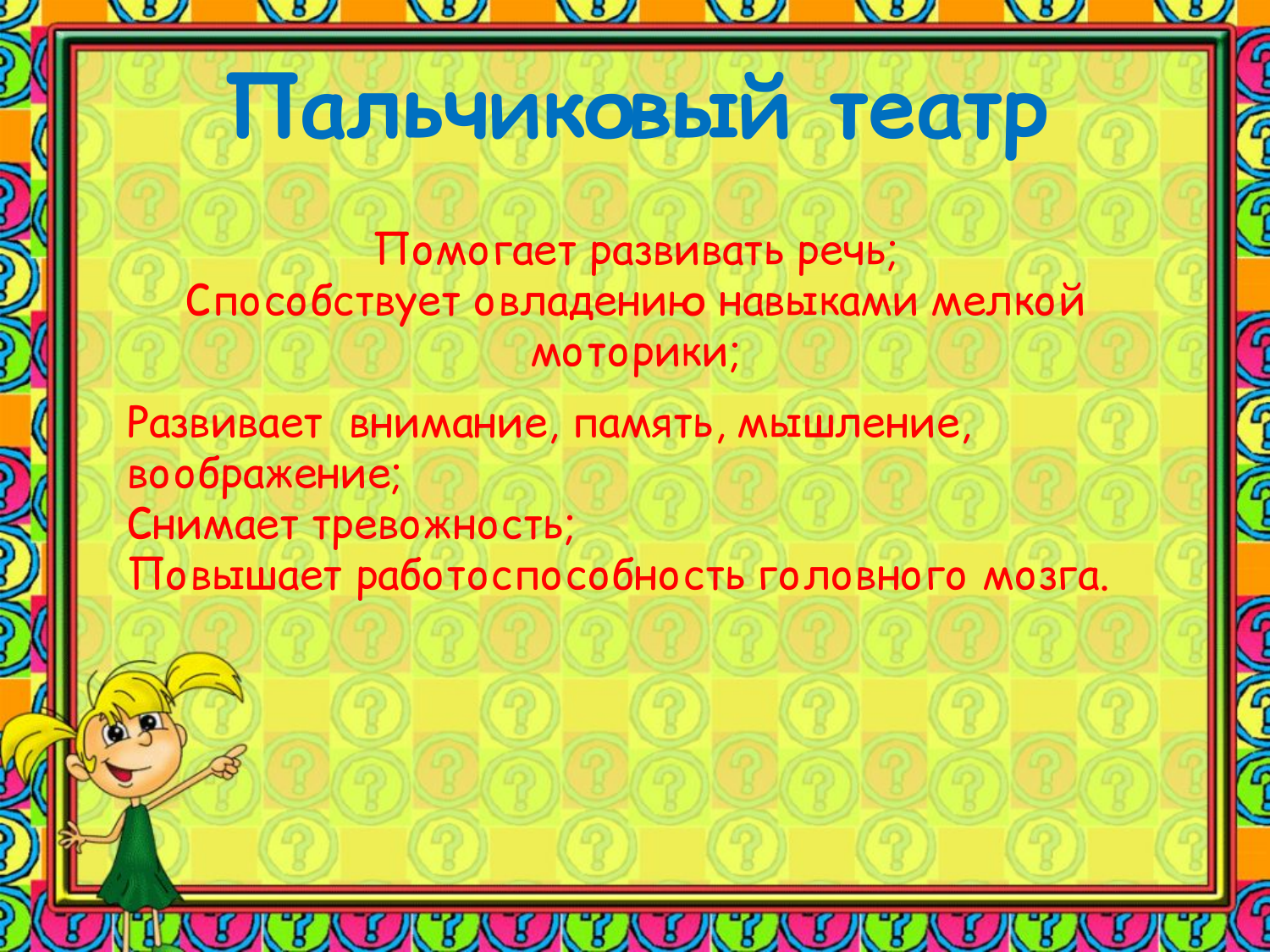

# Пальчиковый театр Помогает развивать речь; Способствует овладению навыками мелкой моторики;

Развивает  внимание, память, мышление, воображение;
Снимает тревожность;
Повышает работоспособность головного мозга.